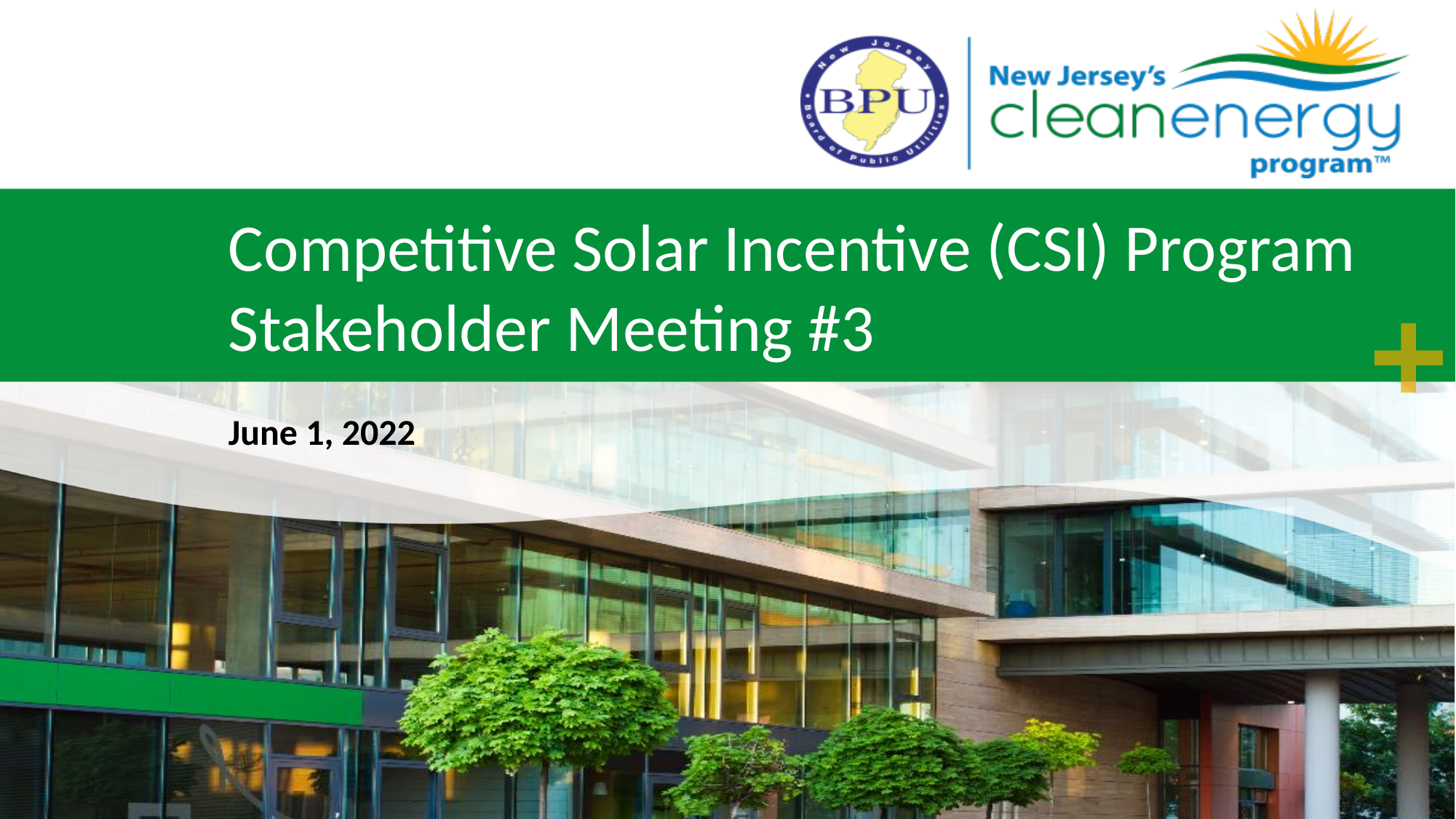

Competitive Solar Incentive (CSI) Program
Stakeholder Meeting #3
June 1, 2022